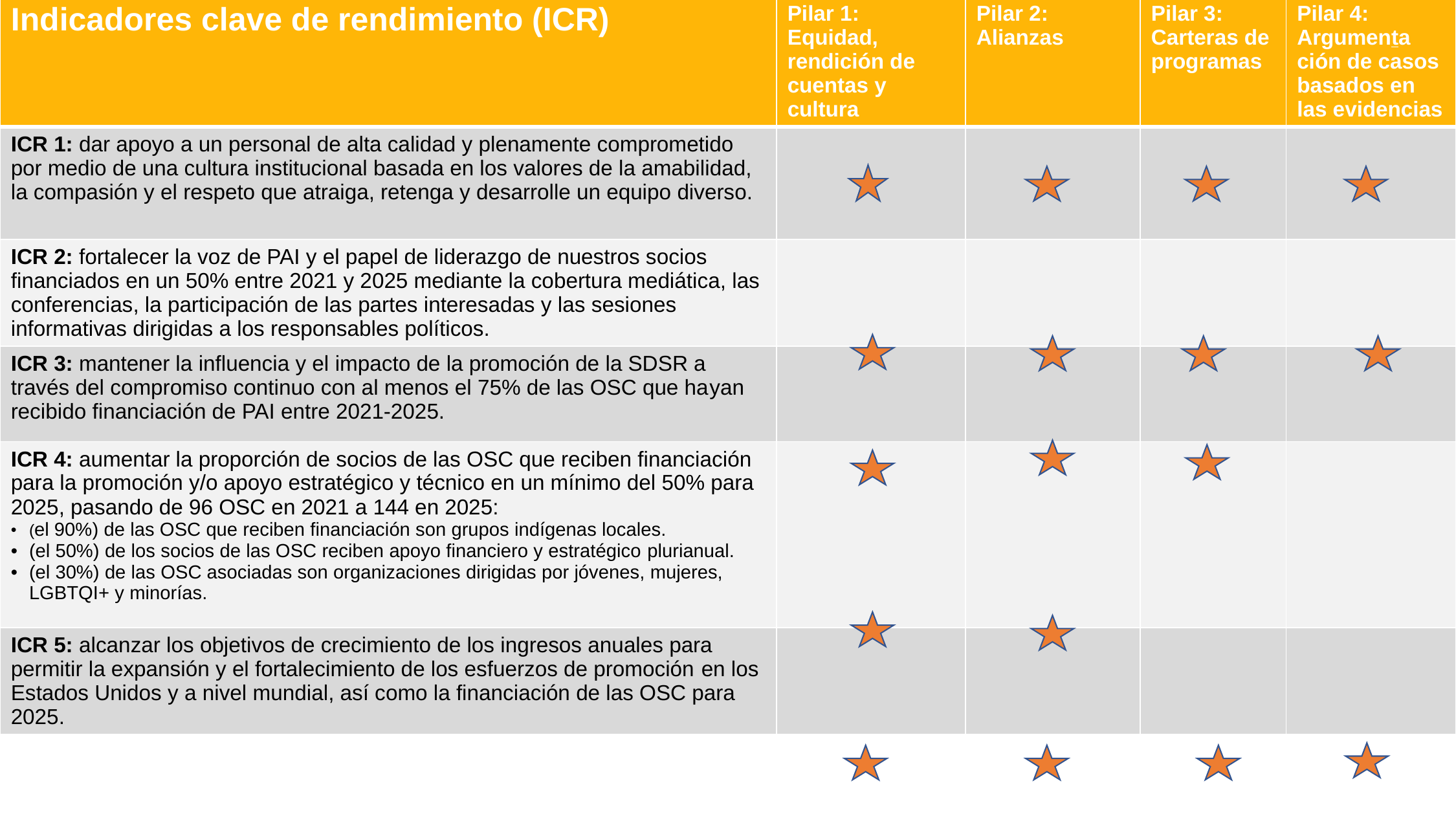

| Indicadores clave de rendimiento (ICR) | Pilar 1: Equidad, rendición de cuentas y cultura | Pilar 2: Alianzas | Pilar 3: Carteras de programas | Pilar 4: Argumenta ción de casos basados en las evidencias |
| --- | --- | --- | --- | --- |
| ICR 1: dar apoyo a un personal de alta calidad y plenamente comprometido por medio de una cultura institucional basada en los valores de la amabilidad, la compasión y el respeto que atraiga, retenga y desarrolle un equipo diverso. |  |  |  |  |
| ICR 2: fortalecer la voz de PAI y el papel de liderazgo de nuestros socios financiados en un 50% entre 2021 y 2025 mediante la cobertura mediática, las conferencias, la participación de las partes interesadas y las sesiones informativas dirigidas a los responsables políticos. |  |  |  |  |
| ICR 3: mantener la influencia y el impacto de la promoción de la SDSR a través del compromiso continuo con al menos el 75% de las OSC que hayan recibido financiación de PAI entre 2021-2025. |  |  |  |  |
| ICR 4: aumentar la proporción de socios de las OSC que reciben financiación para la promoción y/o apoyo estratégico y técnico en un mínimo del 50% para 2025, pasando de 96 OSC en 2021 a 144 en 2025:  (el 90%) de las OSC que reciben financiación son grupos indígenas locales. (el 50%) de los socios de las OSC reciben apoyo financiero y estratégico plurianual. (el 30%) de las OSC asociadas son organizaciones dirigidas por jóvenes, mujeres, LGBTQI+ y minorías. |  |  |  |  |
| ICR 5: alcanzar los objetivos de crecimiento de los ingresos anuales para permitir la expansión y el fortalecimiento de los esfuerzos de promoción en los Estados Unidos y a nivel mundial, así como la financiación de las OSC para 2025. |  |  |  |  |